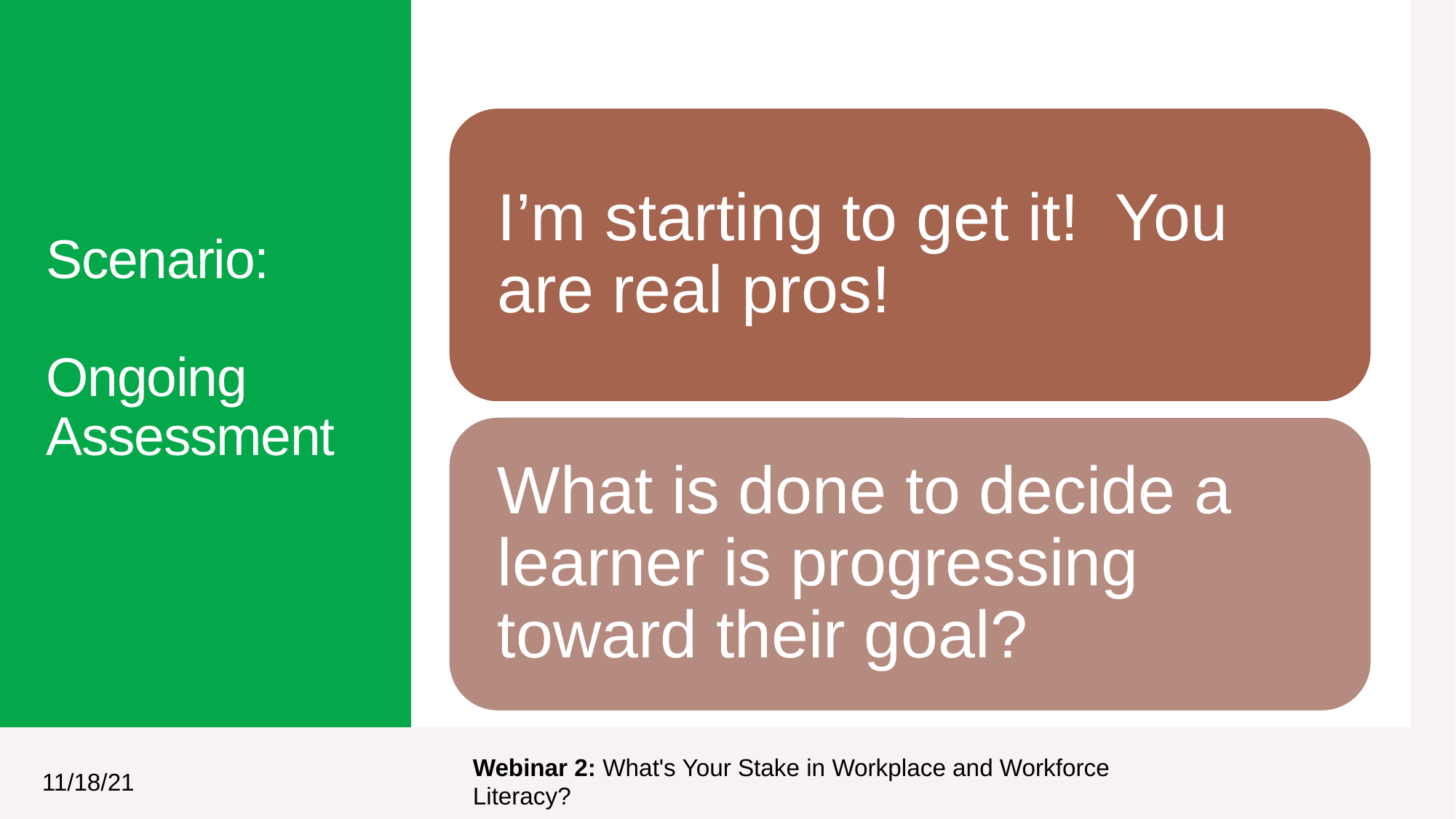

# Scenario: Ongoing Assessment
I’m starting to get it!  You are real pros!
What is done to decide a learner is progressing toward their goal?